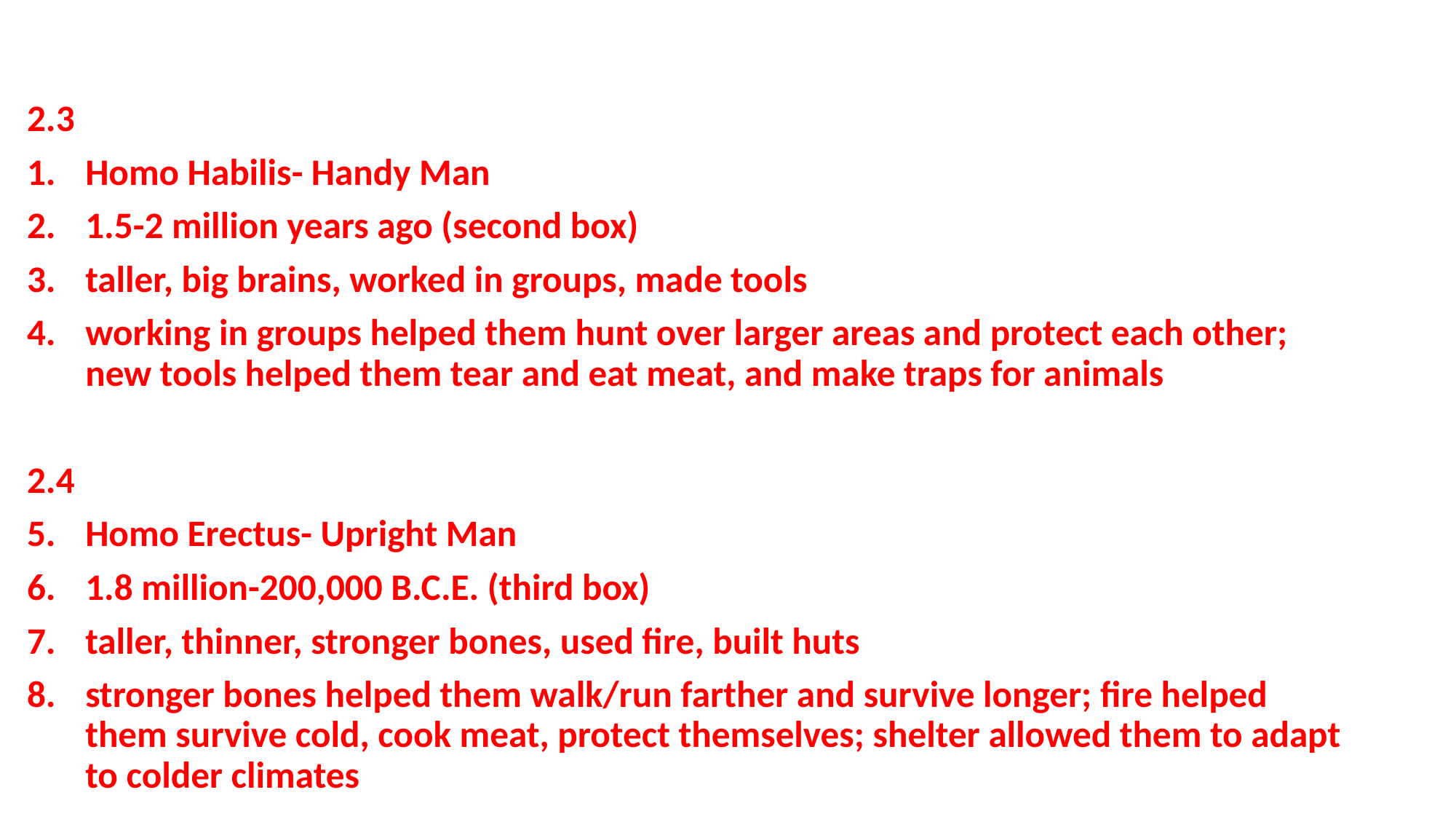

2.3
Homo Habilis- Handy Man
1.5-2 million years ago (second box)
taller, big brains, worked in groups, made tools
working in groups helped them hunt over larger areas and protect each other; new tools helped them tear and eat meat, and make traps for animals

2.4
Homo Erectus- Upright Man
1.8 million-200,000 B.C.E. (third box)
taller, thinner, stronger bones, used fire, built huts
stronger bones helped them walk/run farther and survive longer; fire helped them survive cold, cook meat, protect themselves; shelter allowed them to adapt to colder climates